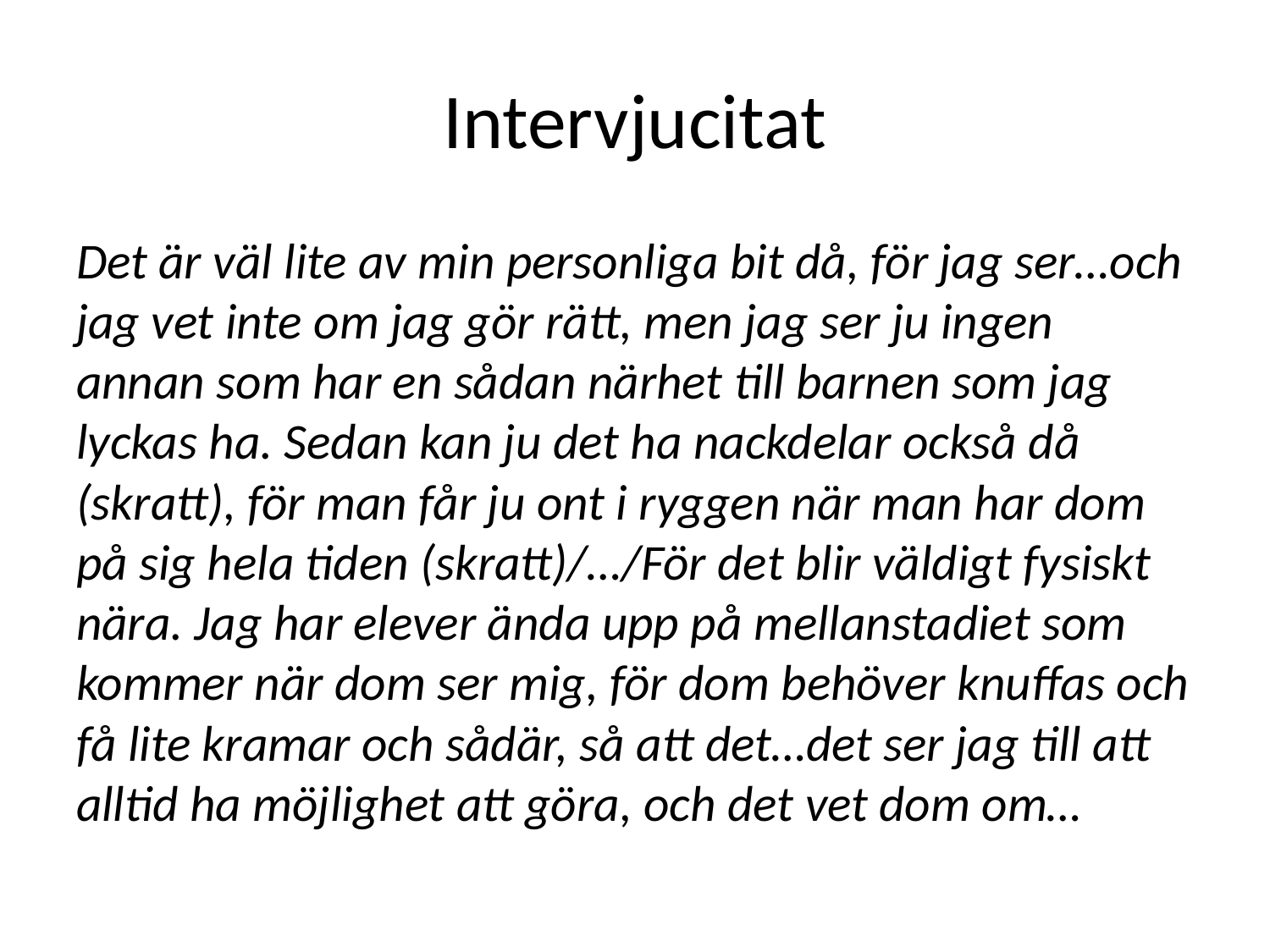

# Intervjucitat
Det är väl lite av min personliga bit då, för jag ser…och jag vet inte om jag gör rätt, men jag ser ju ingen annan som har en sådan närhet till barnen som jag lyckas ha. Sedan kan ju det ha nackdelar också då (skratt), för man får ju ont i ryggen när man har dom på sig hela tiden (skratt)/…/För det blir väldigt fysiskt nära. Jag har elever ända upp på mellanstadiet som kommer när dom ser mig, för dom behöver knuffas och få lite kramar och sådär, så att det…det ser jag till att alltid ha möjlighet att göra, och det vet dom om…